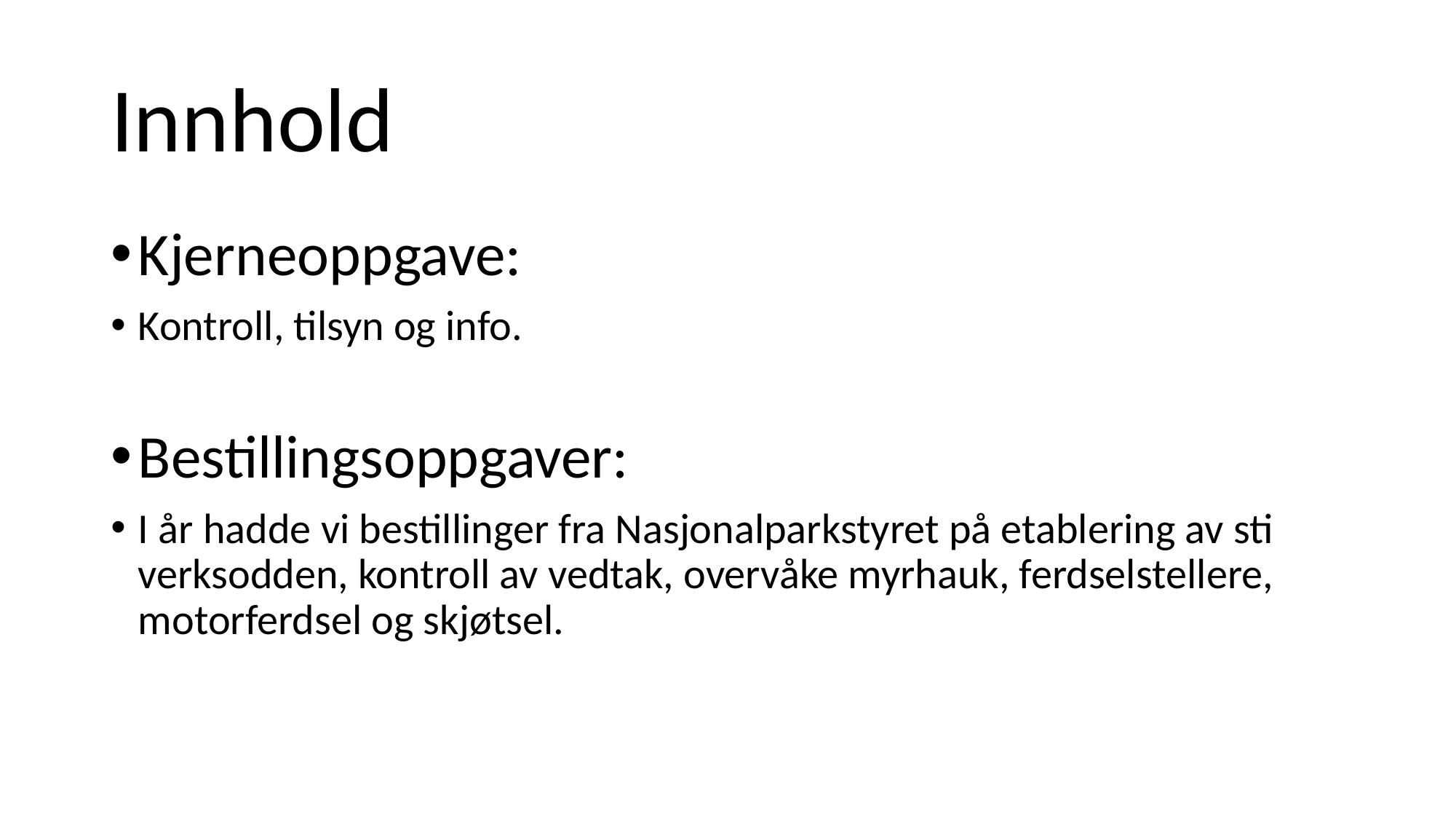

# Innhold
Kjerneoppgave:
Kontroll, tilsyn og info.

Bestillingsoppgaver:
I år hadde vi bestillinger fra Nasjonalparkstyret på etablering av sti verksodden, kontroll av vedtak, overvåke myrhauk, ferdselstellere, motorferdsel og skjøtsel.